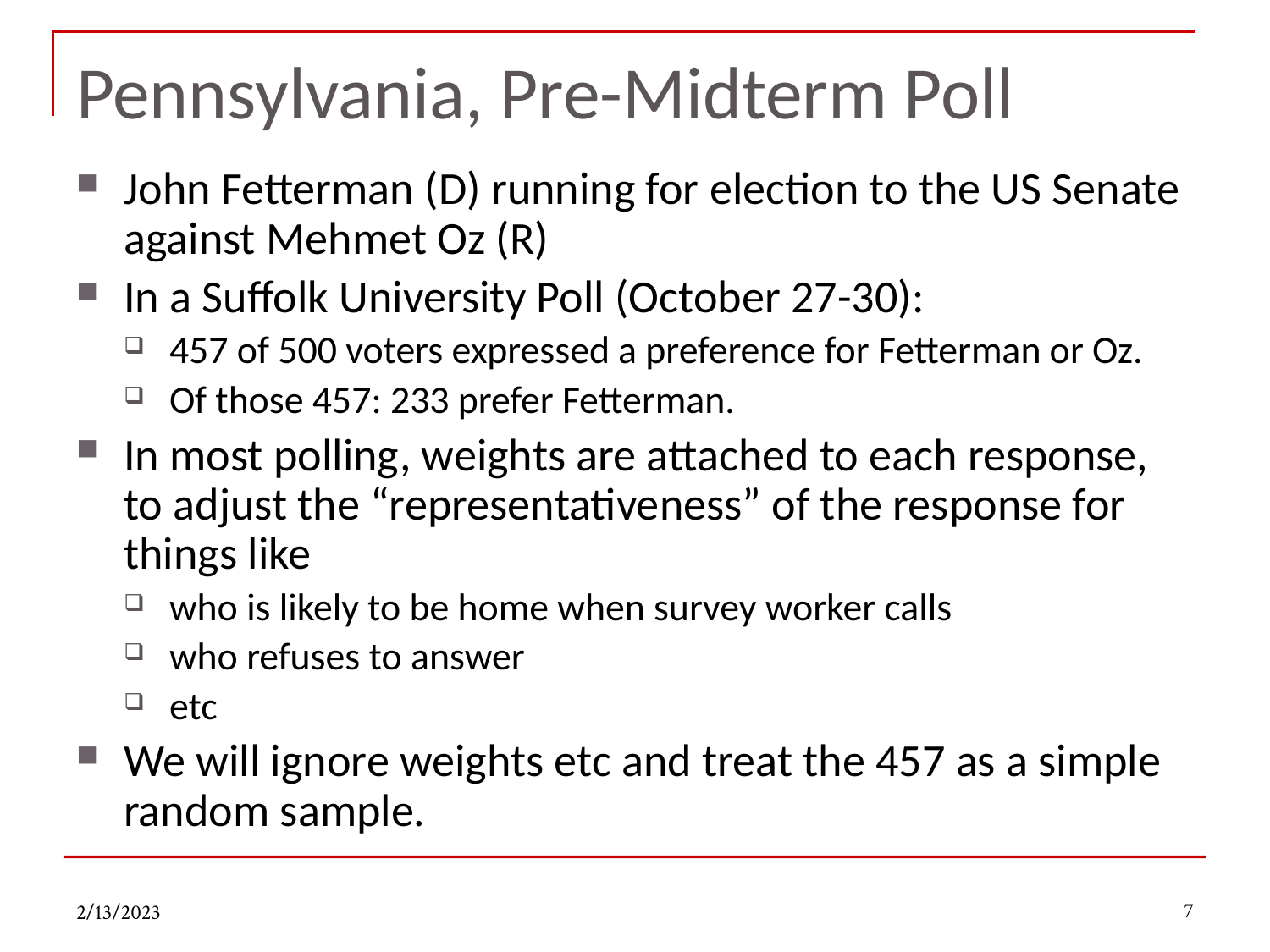

# Pennsylvania, Pre-Midterm Poll
John Fetterman (D) running for election to the US Senate against Mehmet Oz (R)
In a Suffolk University Poll (October 27-30):
457 of 500 voters expressed a preference for Fetterman or Oz.
Of those 457: 233 prefer Fetterman.
In most polling, weights are attached to each response, to adjust the “representativeness” of the response for things like
who is likely to be home when survey worker calls
who refuses to answer
etc
We will ignore weights etc and treat the 457 as a simple random sample.
2/13/2023
7